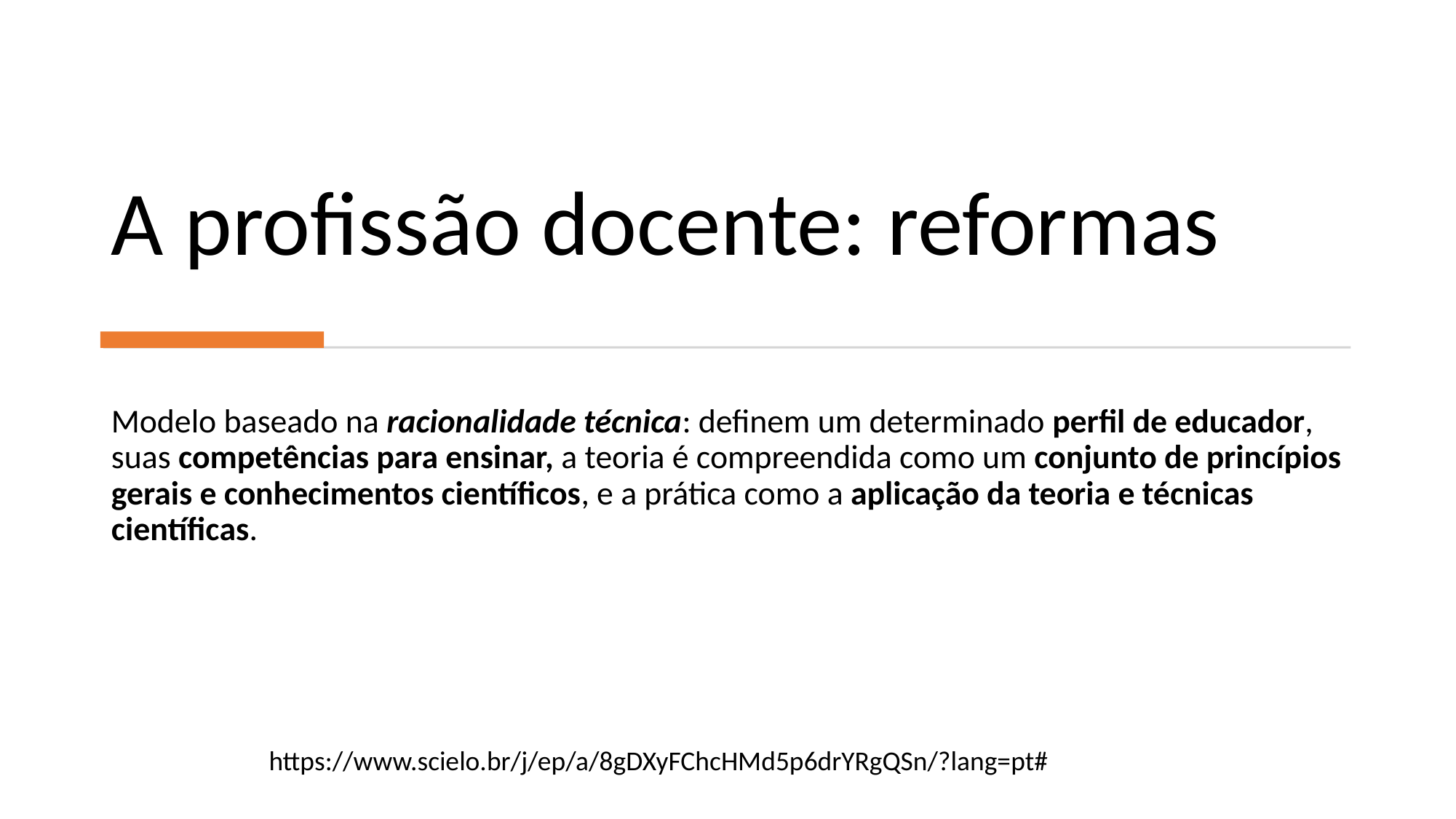

# A profissão docente: reformas

Modelo baseado na racionalidade técnica: definem um determinado perfil de educador, suas competências para ensinar, a teoria é compreendida como um conjunto de princípios gerais e conhecimentos científicos, e a prática como a aplicação da teoria e técnicas científicas.
https://www.scielo.br/j/ep/a/8gDXyFChcHMd5p6drYRgQSn/?lang=pt#